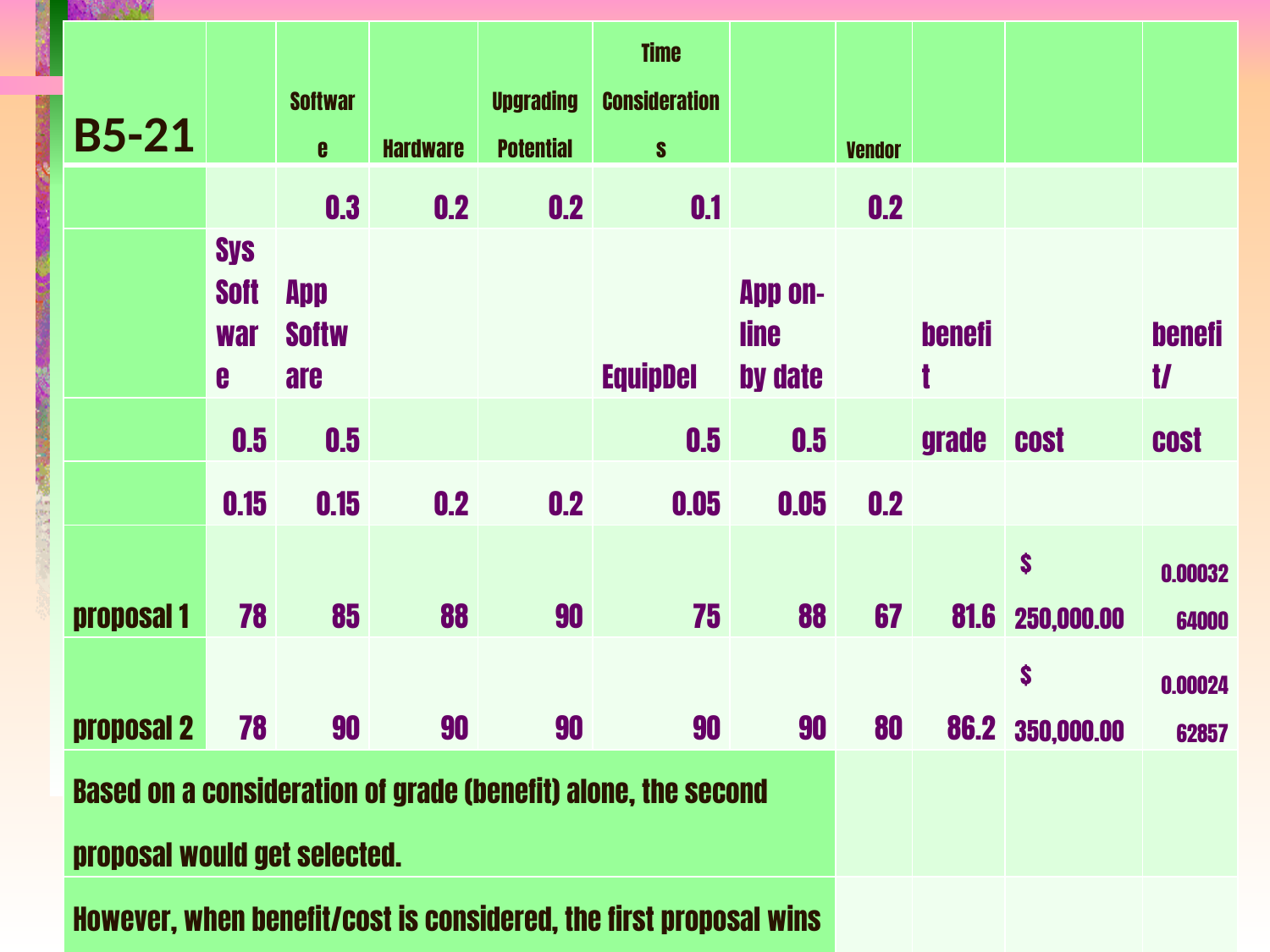

# B5-21
| B5-21 |  | Software | Hardware | Upgrading Potential |  | Time Considerations |  |  | Vendor |  |  |  |
| --- | --- | --- | --- | --- | --- | --- | --- | --- | --- | --- | --- | --- |
|  |  | 0.3 | 0.2 | 0.2 |  | 0.1 |  |  | 0.2 |  |  |  |
|  | Sys Software | App Software |  |  |  | EquipDel |  | App on-line by date |  | benefit |  | benefit/ |
|  | 0.5 | 0.5 |  |  |  | 0.5 |  | 0.5 |  | grade | cost | cost |
|  | 0.15 | 0.15 | 0.2 | 0.2 |  | 0.05 |  | 0.05 | 0.2 |  |  |  |
| proposal 1 | 78 | 85 | 88 | 90 |  | 75 |  | 88 | 67 | 81.6 | $ 250,000.00 | 0.0003264000 |
| proposal 2 | 78 | 90 | 90 | 90 |  | 90 |  | 90 | 80 | 86.2 | $ 350,000.00 | 0.0002462857 |
| Based on a consideration of grade (benefit) alone, the second proposal would get selected. |  |  |  |  |  |  |  |  |  |  |  |  |
| However, when benefit/cost is considered, the first proposal wins by a landside. |  |  |  |  |  |  |  |  |  |  |  |  |
| The second proposal is just too expensive. |  |  |  |  |  |  |  |  |  |  |  |  |